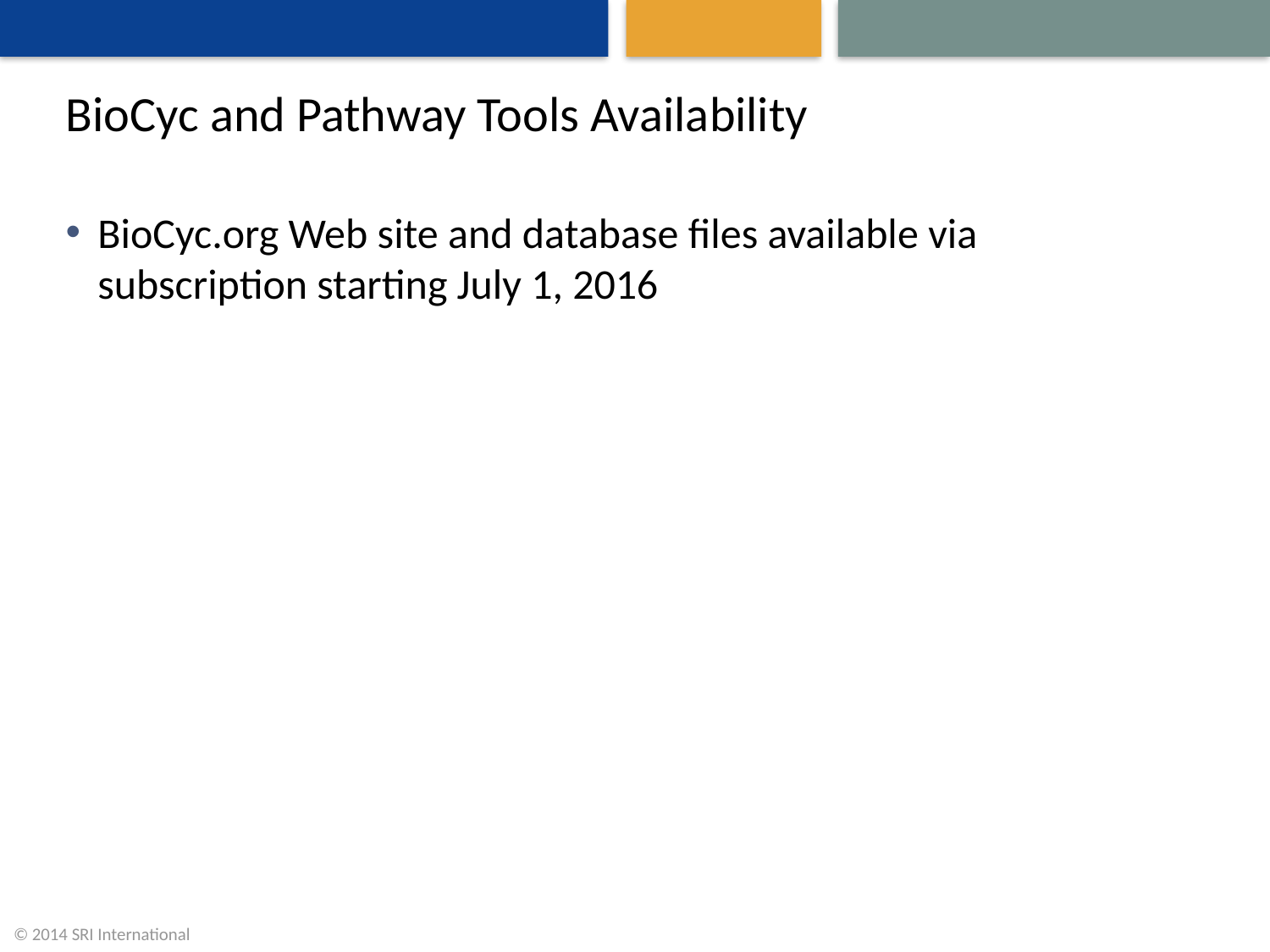

# BioCyc and Pathway Tools Availability
BioCyc.org Web site and database files available via subscription starting July 1, 2016